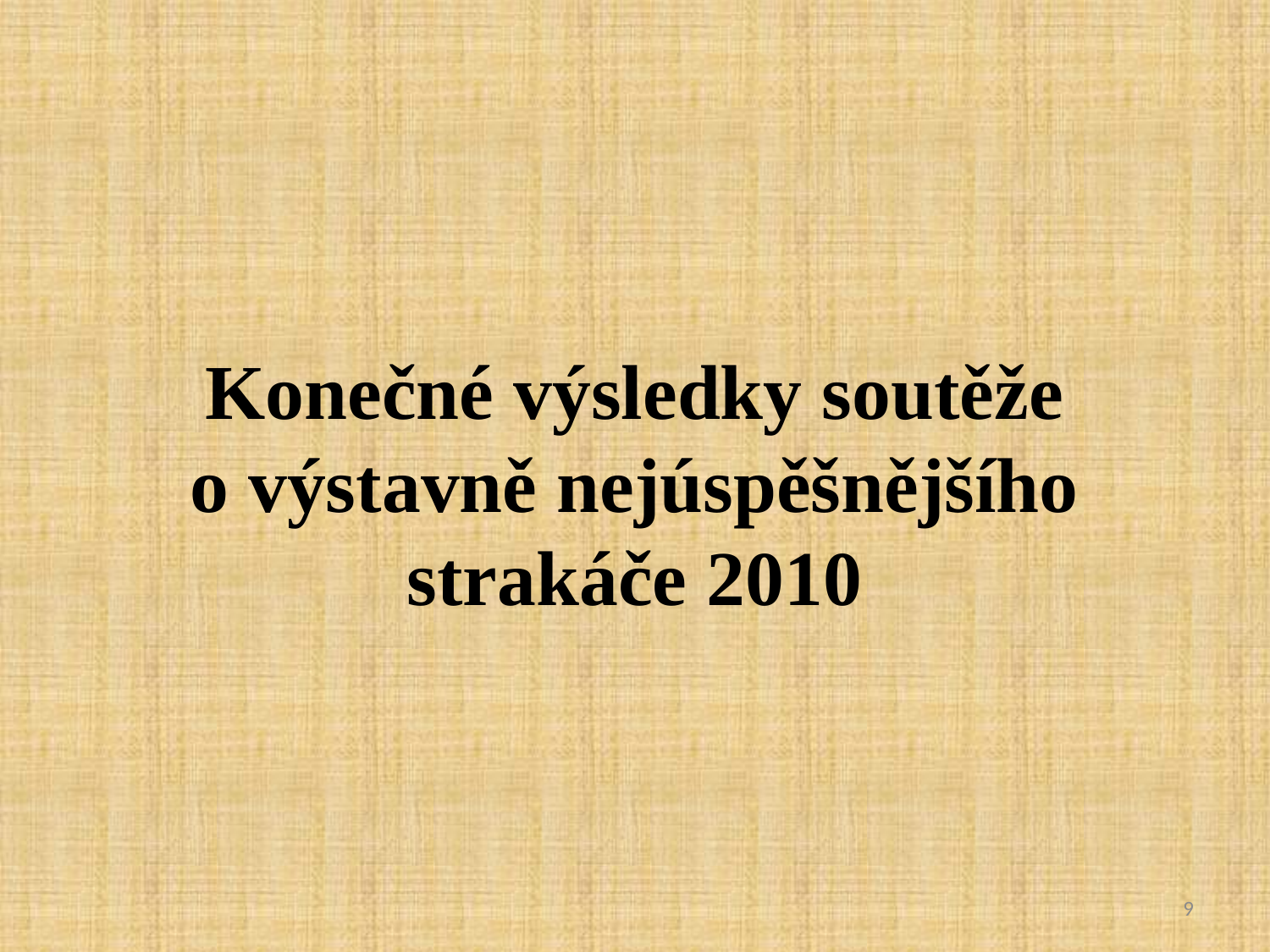

# Konečné výsledky soutěže o výstavně nejúspěšnějšího strakáče 2010
9